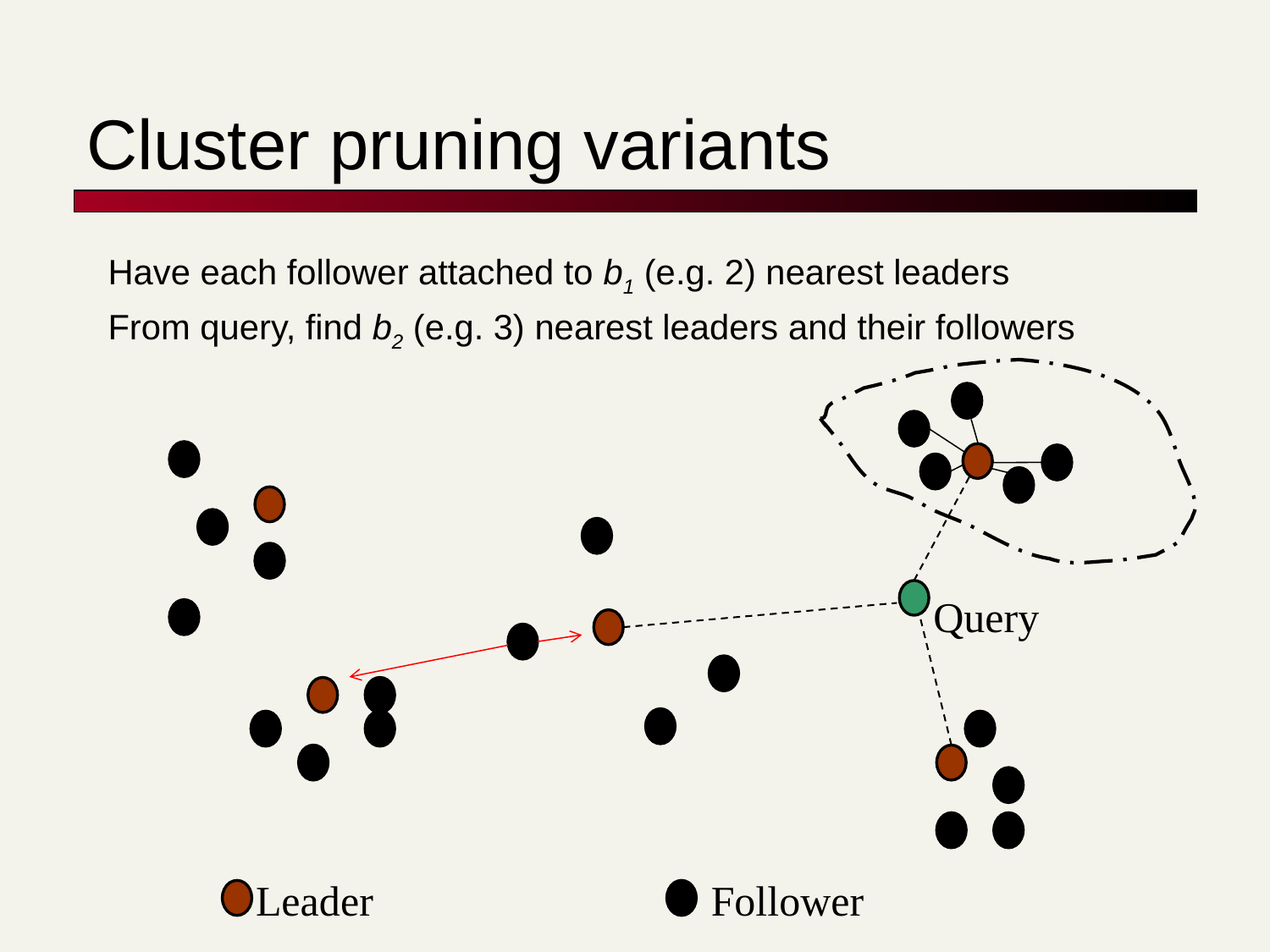

# Cluster pruning variants
Have each follower attached to b1 (e.g. 2) nearest leaders
From query, find b2 (e.g. 3) nearest leaders and their followers

Query

Leader
Follower